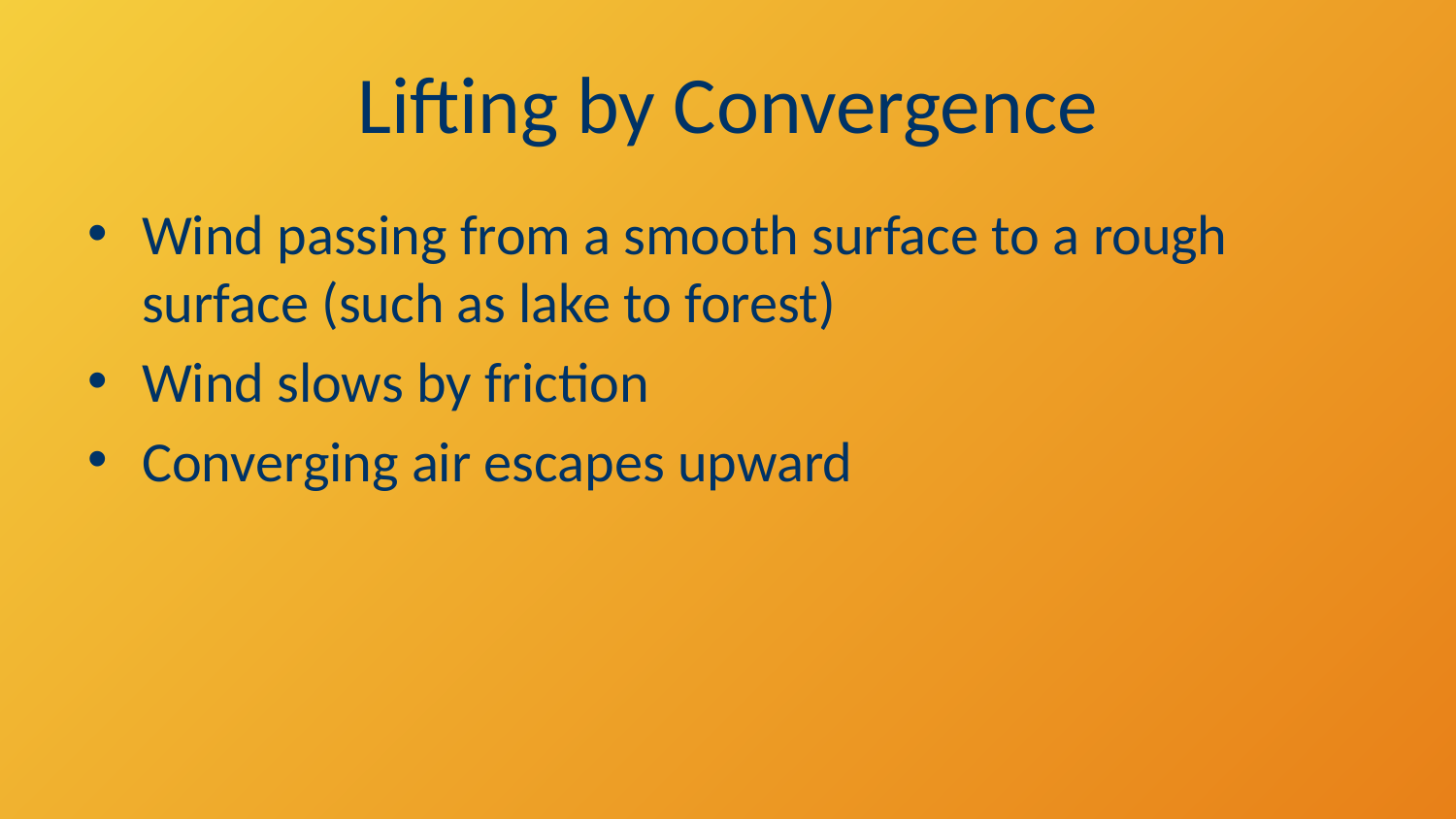

# Lifting by Convergence
Wind passing from a smooth surface to a rough surface (such as lake to forest)
Wind slows by friction
Converging air escapes upward